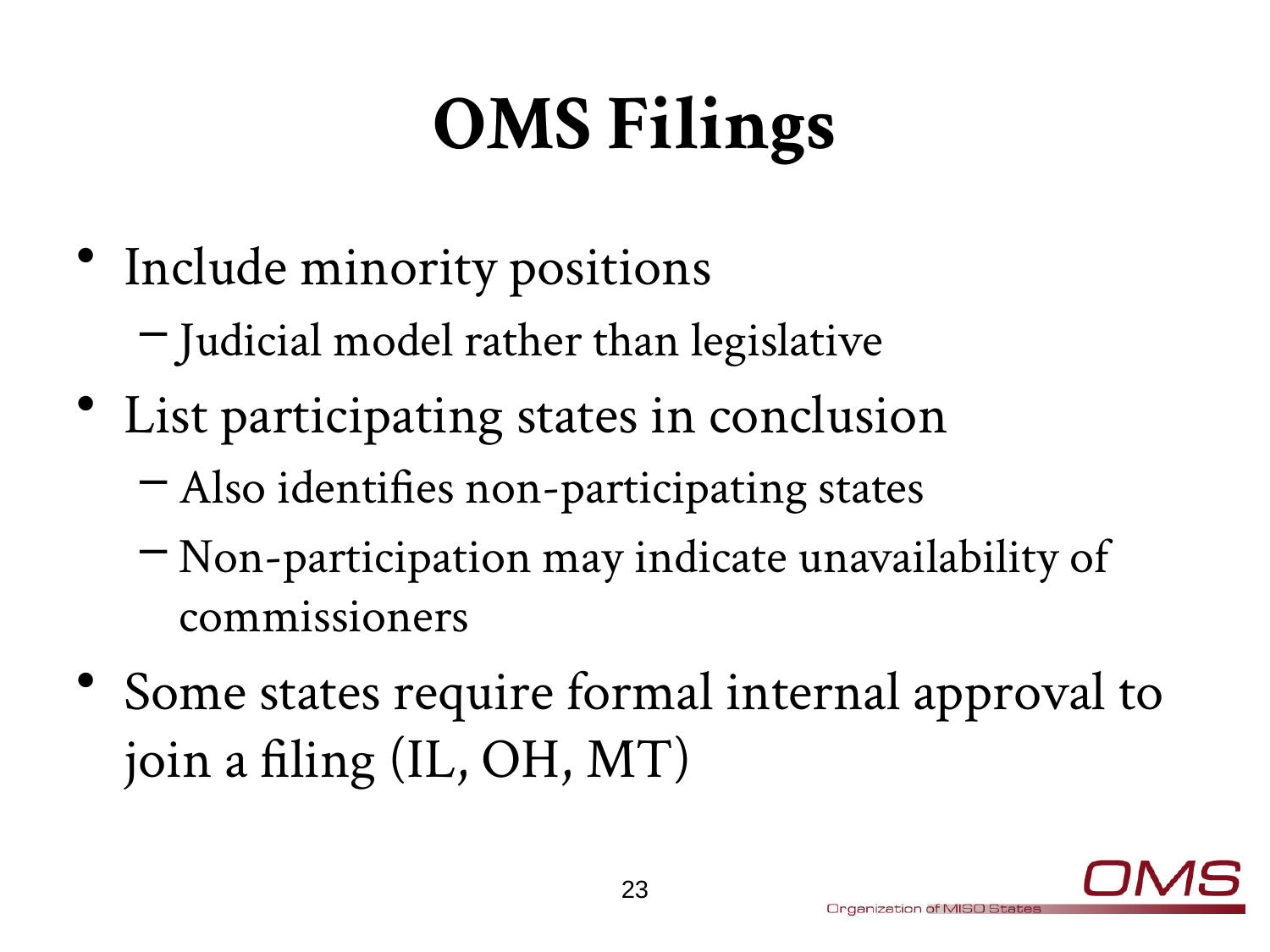

# OMS Filings
Include minority positions
Judicial model rather than legislative
List participating states in conclusion
Also identifies non-participating states
Non-participation may indicate unavailability of commissioners
Some states require formal internal approval to join a filing (IL, OH, MT)
23